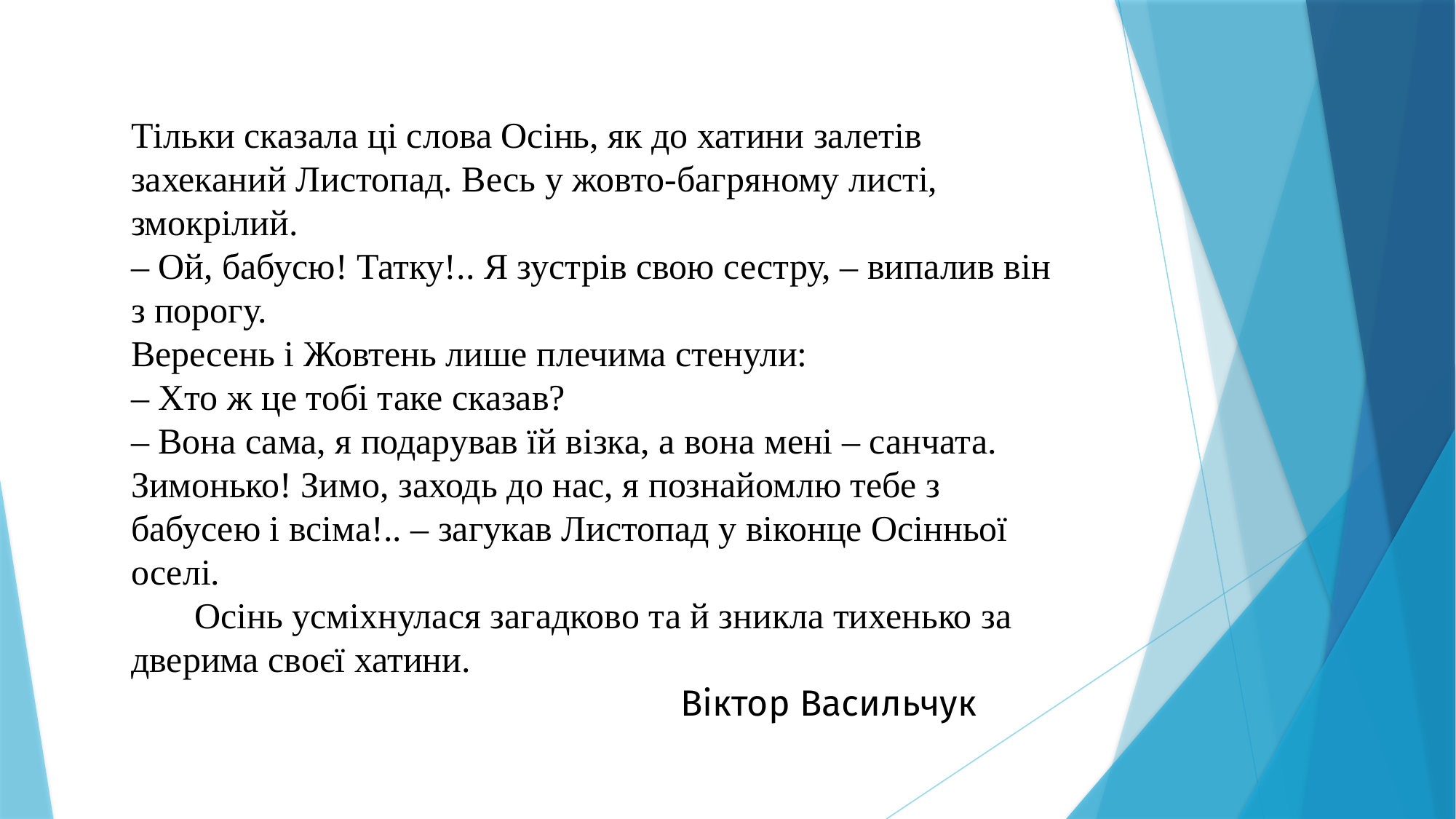

Тільки сказала ці слова Осінь, як до хатини залетів захеканий Листопад. Весь у жовто-багряному листі, змокрілий.
– Ой, бабусю! Татку!.. Я зустрів свою сестру, – випалив він з порогу.
Вересень і Жовтень лише плечима стенули:
– Хто ж це тобі таке сказав?
– Вона сама, я подарував їй візка, а вона мені – санчата. Зимонько! Зимо, заходь до нас, я познайомлю тебе з бабусею і всіма!.. – загукав Листопад у віконце Осінньої оселі.
       Осінь усміхнулася загадково та й зникла тихенько за дверима своєї хатини.
                                                         Віктор Васильчук